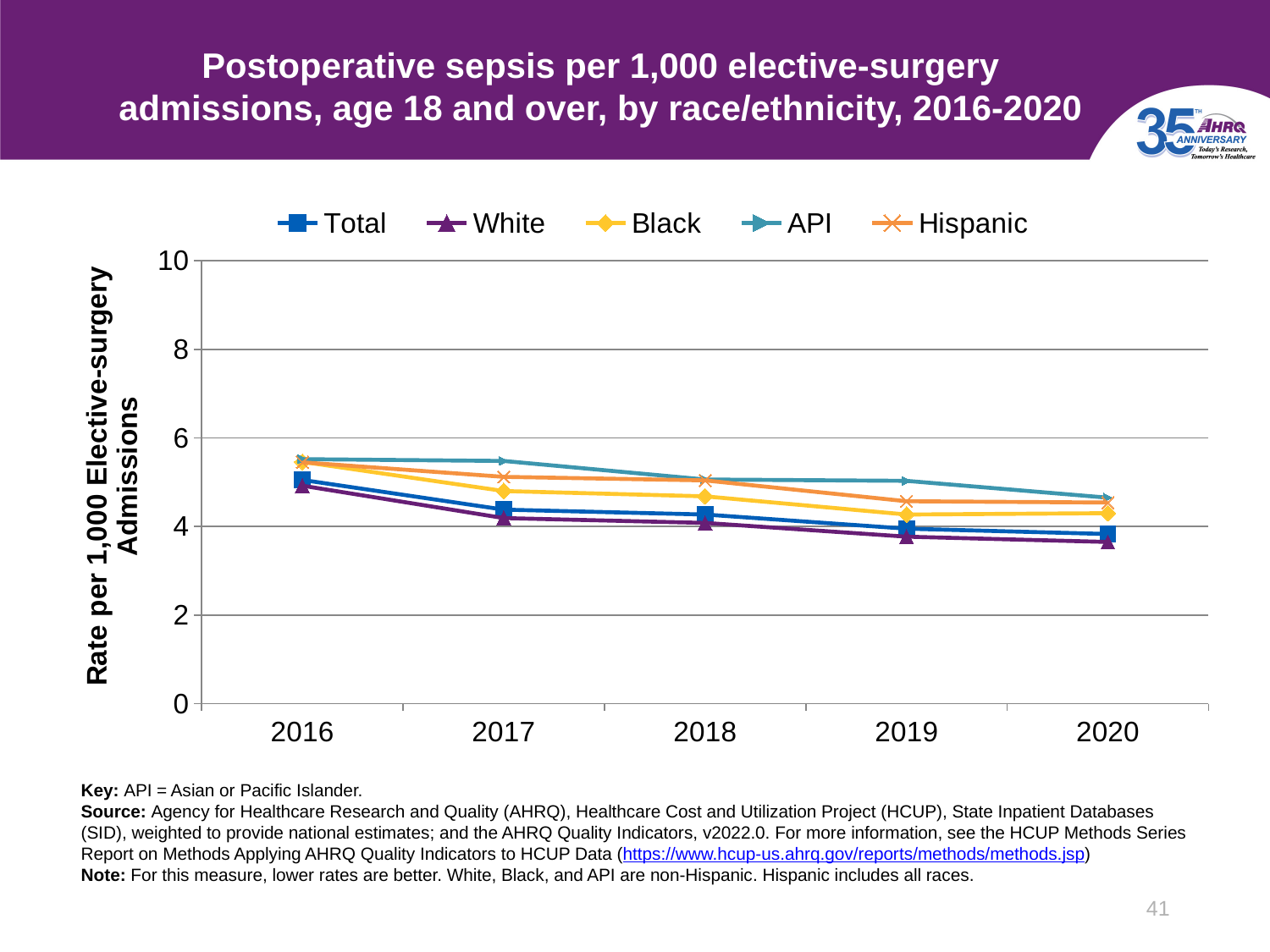

# Postoperative sepsis per 1,000 elective-surgery admissions, age 18 and over, by race/ethnicity, 2016-2020

### Chart

| Category | Year | Total | White | Black | API | Hispanic |
|---|---|---|---|---|---|---|
| 2016 | 2016.0 | 5.05 | 4.92 | 5.46 | 5.52 | 5.45 |
| 2017 | 2017.0 | 4.38 | 4.19 | 4.8 | 5.48 | 5.12 |
| 2018 | 2018.0 | 4.27 | 4.08 | 4.68 | 5.06 | 5.04 |
| 2019 | 2019.0 | 3.95 | 3.77 | 4.27 | 5.03 | 4.57 |
| 2020 | 2020.0 | 3.83 | 3.65 | 4.3 | 4.65 | 4.54 |
Key: API = Asian or Pacific Islander.
Source: Agency for Healthcare Research and Quality (AHRQ), Healthcare Cost and Utilization Project (HCUP), State Inpatient Databases (SID), weighted to provide national estimates; and the AHRQ Quality Indicators, v2022.0. For more information, see the HCUP Methods Series Report on Methods Applying AHRQ Quality Indicators to HCUP Data (https://www.hcup-us.ahrq.gov/reports/methods/methods.jsp)
Note: For this measure, lower rates are better. White, Black, and API are non-Hispanic. Hispanic includes all races.
41